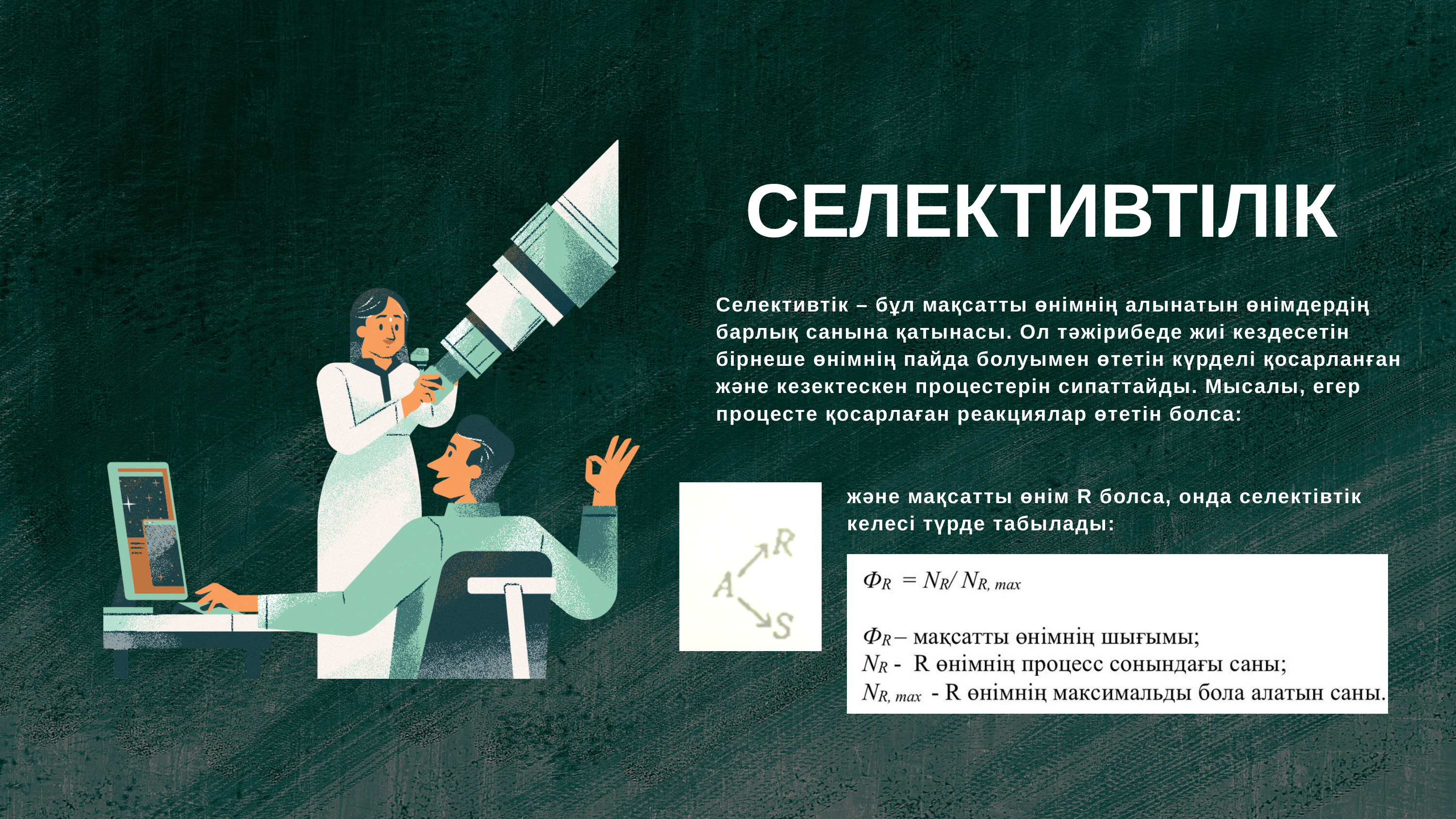

СЕЛЕКТИВТІЛІК
Селективтік – бұл мақсатты өнімнің алынатын өнімдердің барлық санына қатынасы. Ол тәжірибеде жиі кездесетін бірнеше өнімнің пайда болуымен өтетін күрделі қосарланған және кезектескен процестерін сипаттайды. Мысалы, егер процесте қосарлаған реакциялар өтетін болса:
және мақсатты өнім R болса, онда селектівтік келесі түрде табылады: